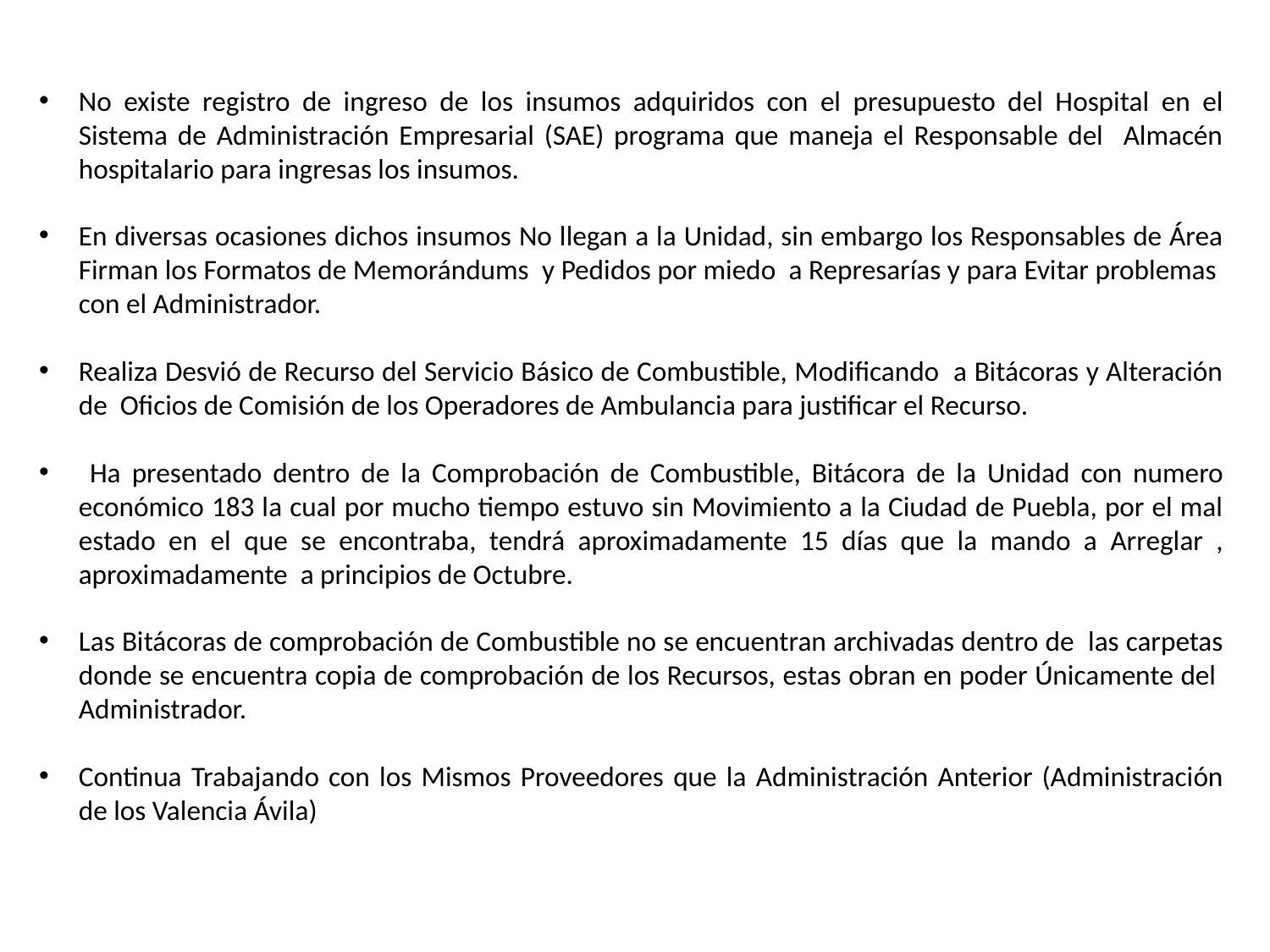

No existe registro de ingreso de los insumos adquiridos con el presupuesto del Hospital en el Sistema de Administración Empresarial (SAE) programa que maneja el Responsable del  Almacén hospitalario para ingresas los insumos.

En diversas ocasiones dichos insumos No llegan a la Unidad, sin embargo los Responsables de Área Firman los Formatos de Memorándums  y Pedidos por miedo  a Represarías y para Evitar problemas  con el Administrador.

Realiza Desvió de Recurso del Servicio Básico de Combustible, Modificando  a Bitácoras y Alteración de  Oficios de Comisión de los Operadores de Ambulancia para justificar el Recurso.

 Ha presentado dentro de la Comprobación de Combustible, Bitácora de la Unidad con numero económico 183 la cual por mucho tiempo estuvo sin Movimiento a la Ciudad de Puebla, por el mal estado en el que se encontraba, tendrá aproximadamente 15 días que la mando a Arreglar , aproximadamente  a principios de Octubre.

Las Bitácoras de comprobación de Combustible no se encuentran archivadas dentro de  las carpetas donde se encuentra copia de comprobación de los Recursos, estas obran en poder Únicamente del  Administrador.

Continua Trabajando con los Mismos Proveedores que la Administración Anterior (Administración de los Valencia Ávila)